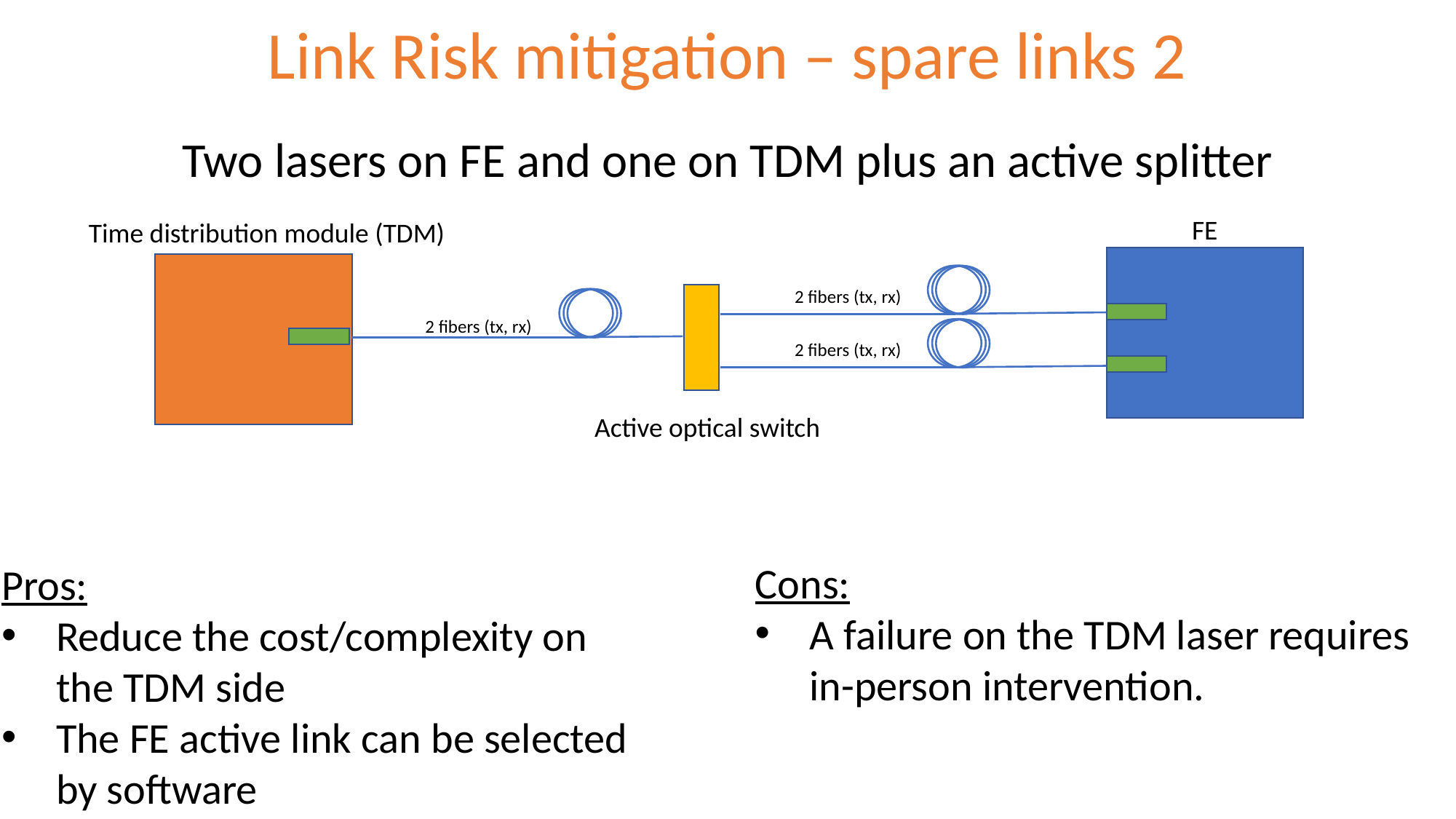

# Link Risk mitigation – spare links 2
Two lasers on FE and one on TDM plus an active splitter
FE
Time distribution module (TDM)

2 fibers (tx, rx)

2 fibers (tx, rx)

2 fibers (tx, rx)

Active optical switch
Cons:
A failure on the TDM laser requires in-person intervention.
Pros:
Reduce the cost/complexity on the TDM side
The FE active link can be selected by software